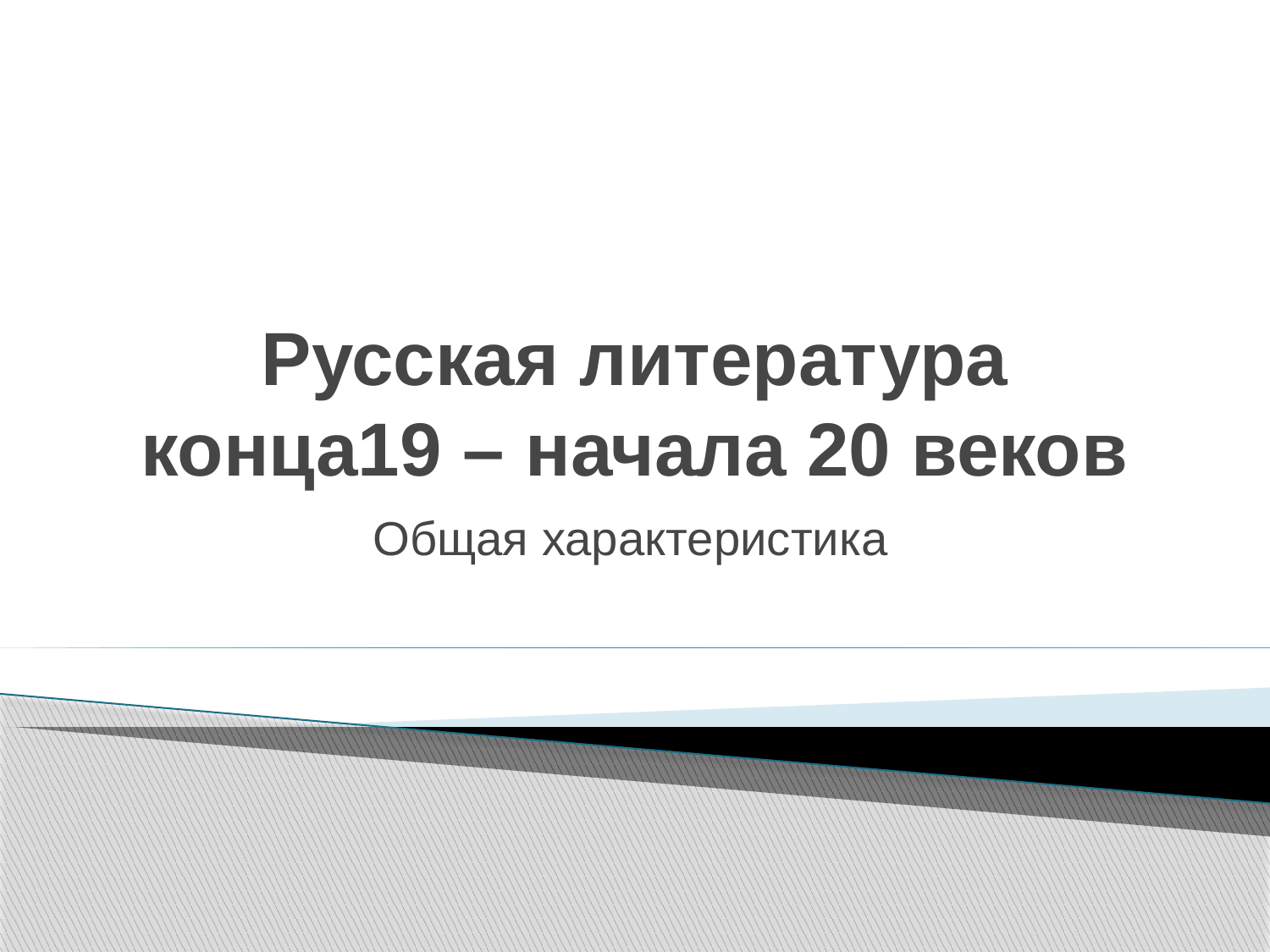

# Русская литература конца19 – начала 20 веков
Общая характеристика